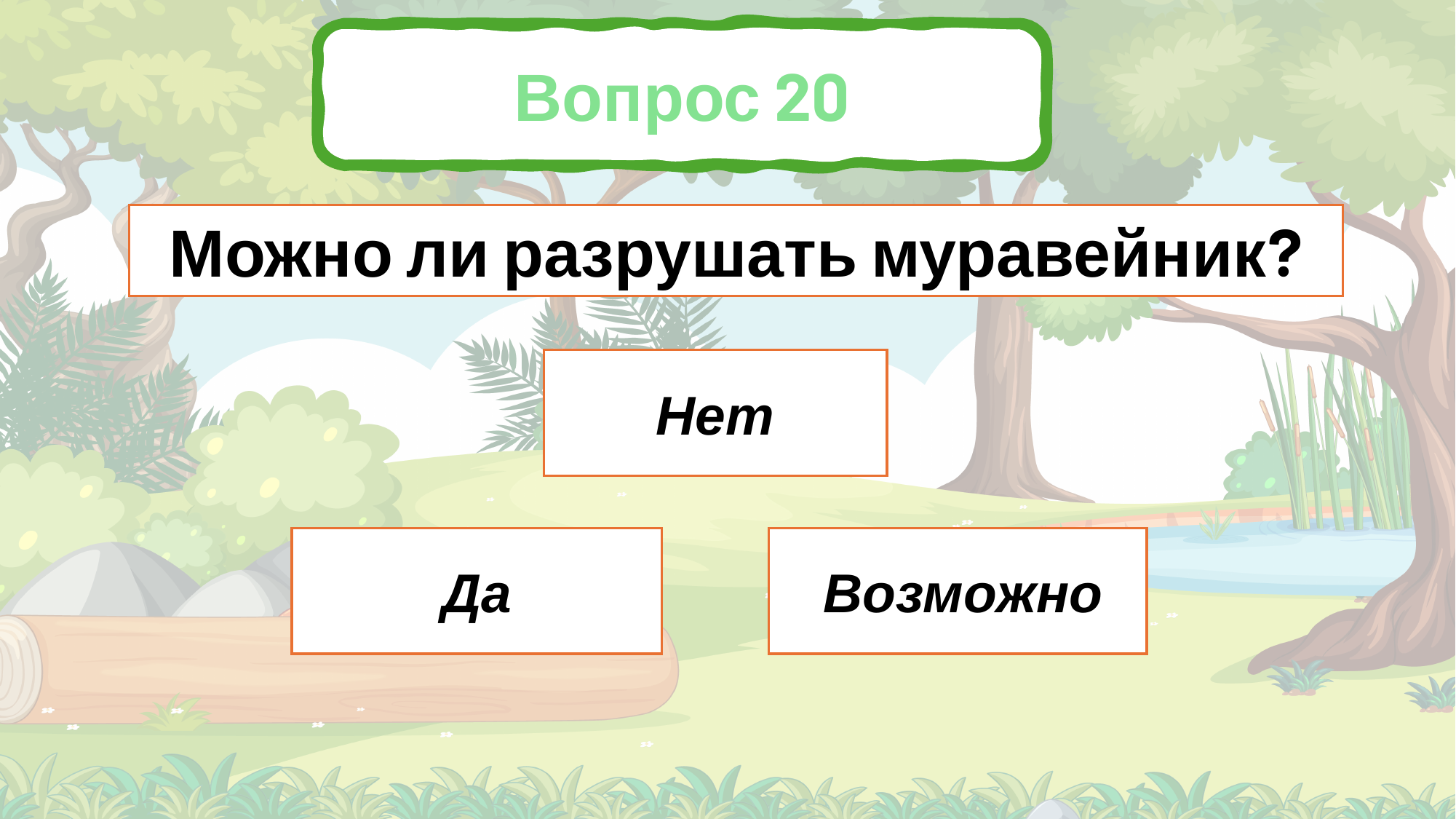

Вопрос 20
Можно ли разрушать муравейник?
Нет
Да
 Возможно